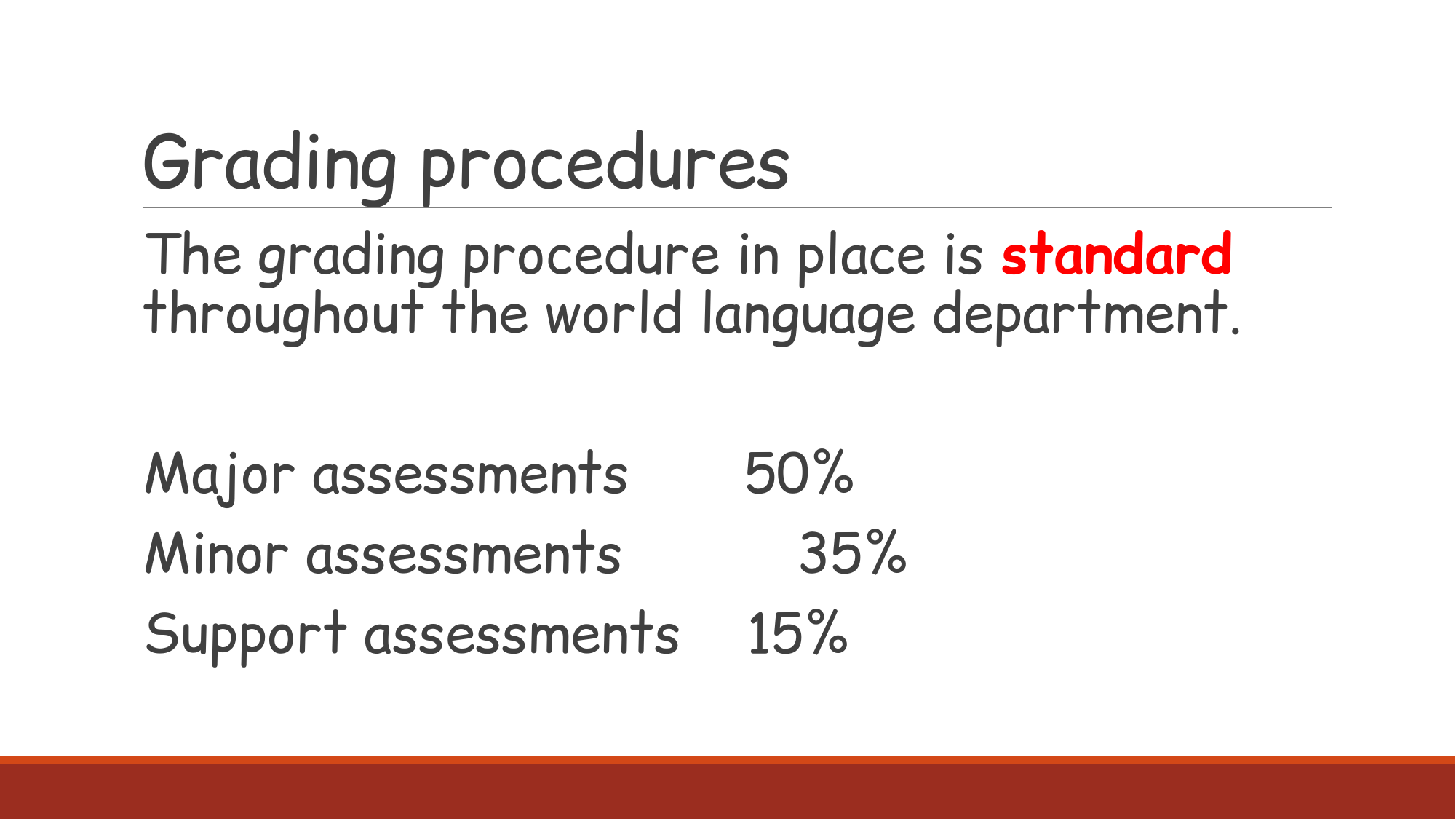

# Grading procedures
The grading procedure in place is standard throughout the world language department.

Major assessments       50%
Minor assessments       	35%
Support assessments    15%